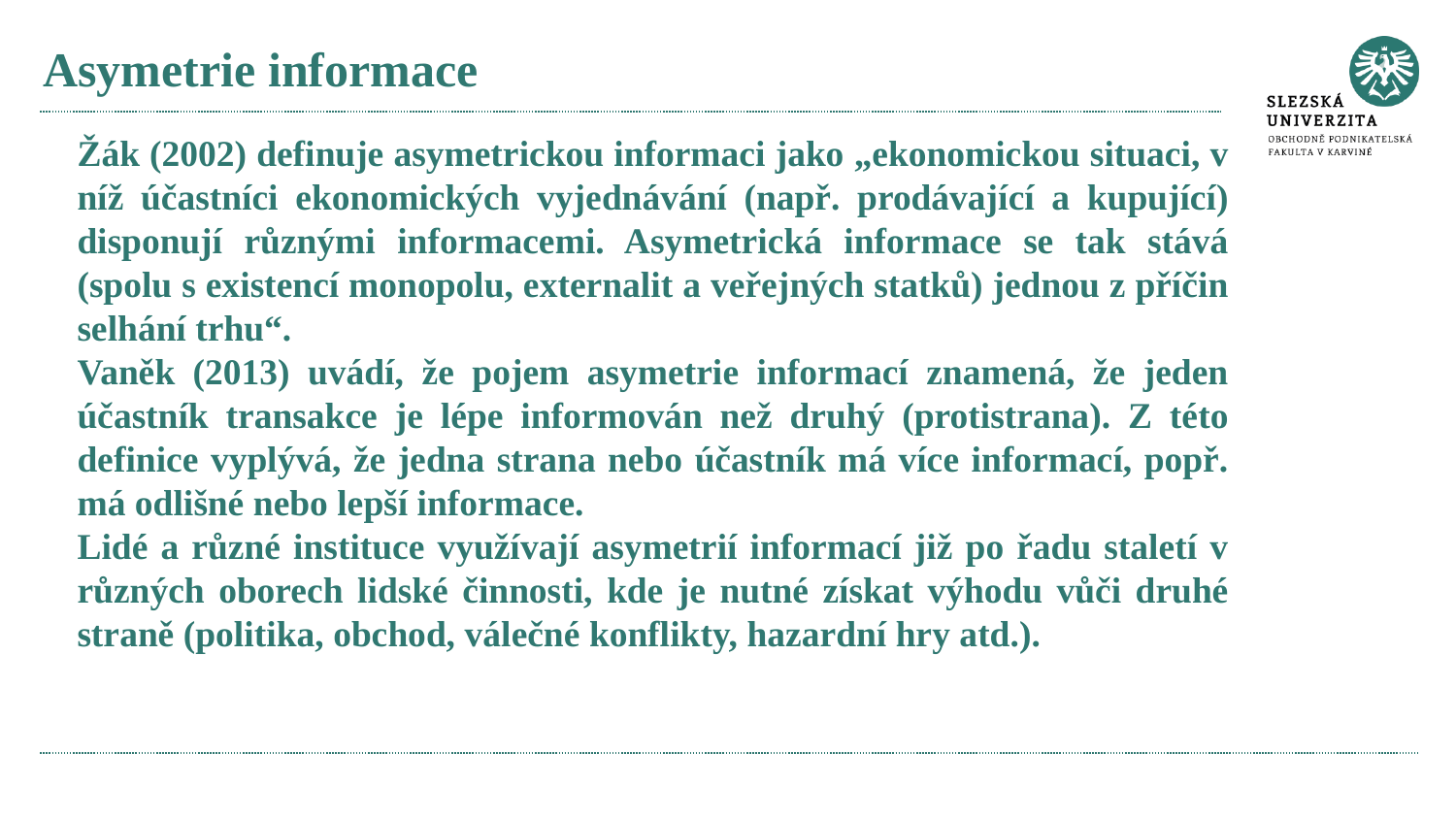

# Asymetrie informace
Žák (2002) definuje asymetrickou informaci jako „ekonomickou situaci, v níž účastníci ekonomických vyjednávání (např. prodávající a kupující) disponují různými informacemi. Asymetrická informace se tak stává (spolu s existencí monopolu, externalit a veřejných statků) jednou z příčin selhání trhu“.
Vaněk (2013) uvádí, že pojem asymetrie informací znamená, že jeden účastník transakce je lépe informován než druhý (protistrana). Z této definice vyplývá, že jedna strana nebo účastník má více informací, popř. má odlišné nebo lepší informace.
Lidé a různé instituce využívají asymetrií informací již po řadu staletí v různých oborech lidské činnosti, kde je nutné získat výhodu vůči druhé straně (politika, obchod, válečné konflikty, hazardní hry atd.).